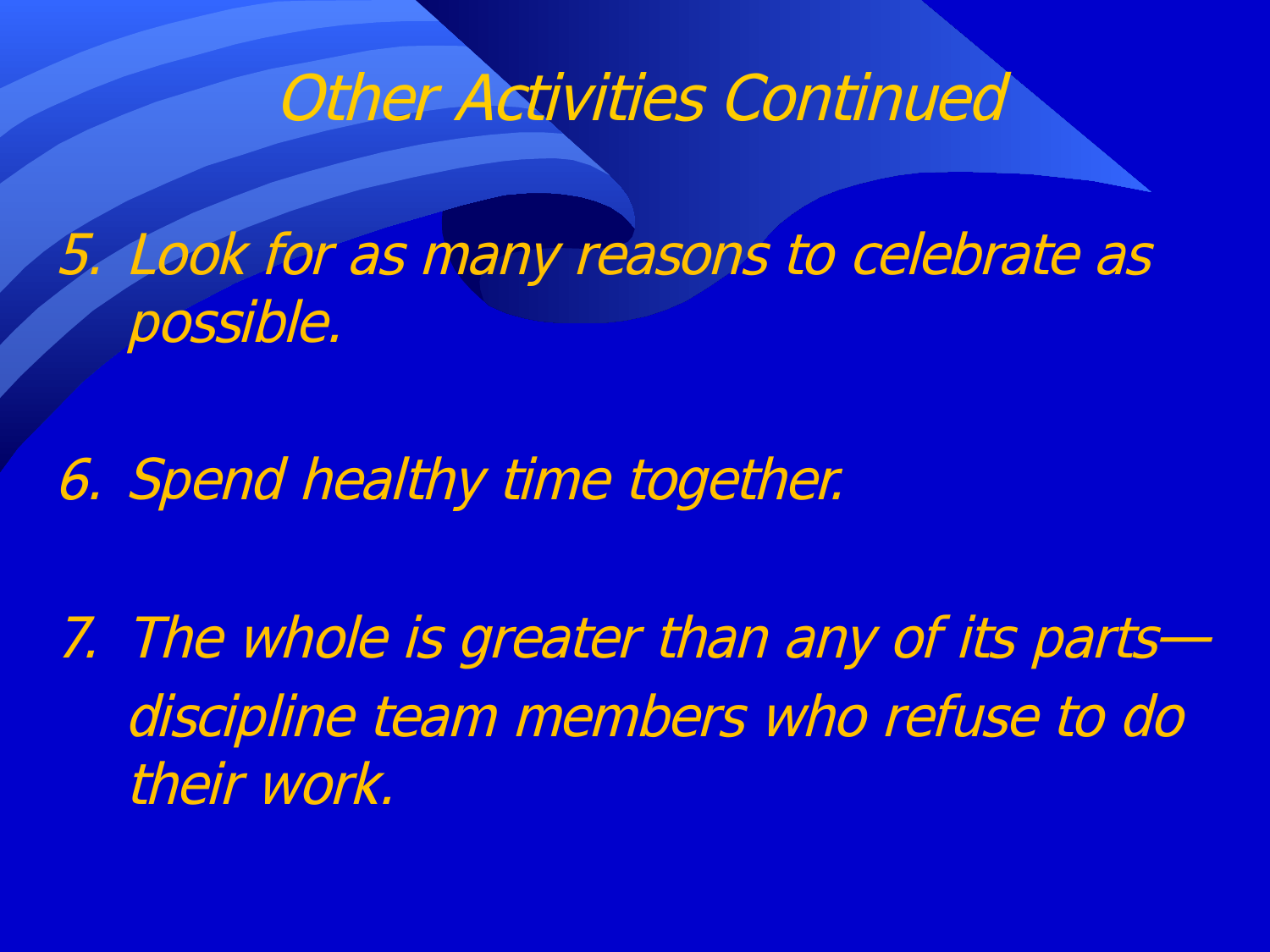

# Other Activities Continued
Look for as many reasons to celebrate as possible.

Spend healthy time together.

The whole is greater than any of its parts—
    discipline team members who refuse to do their work.